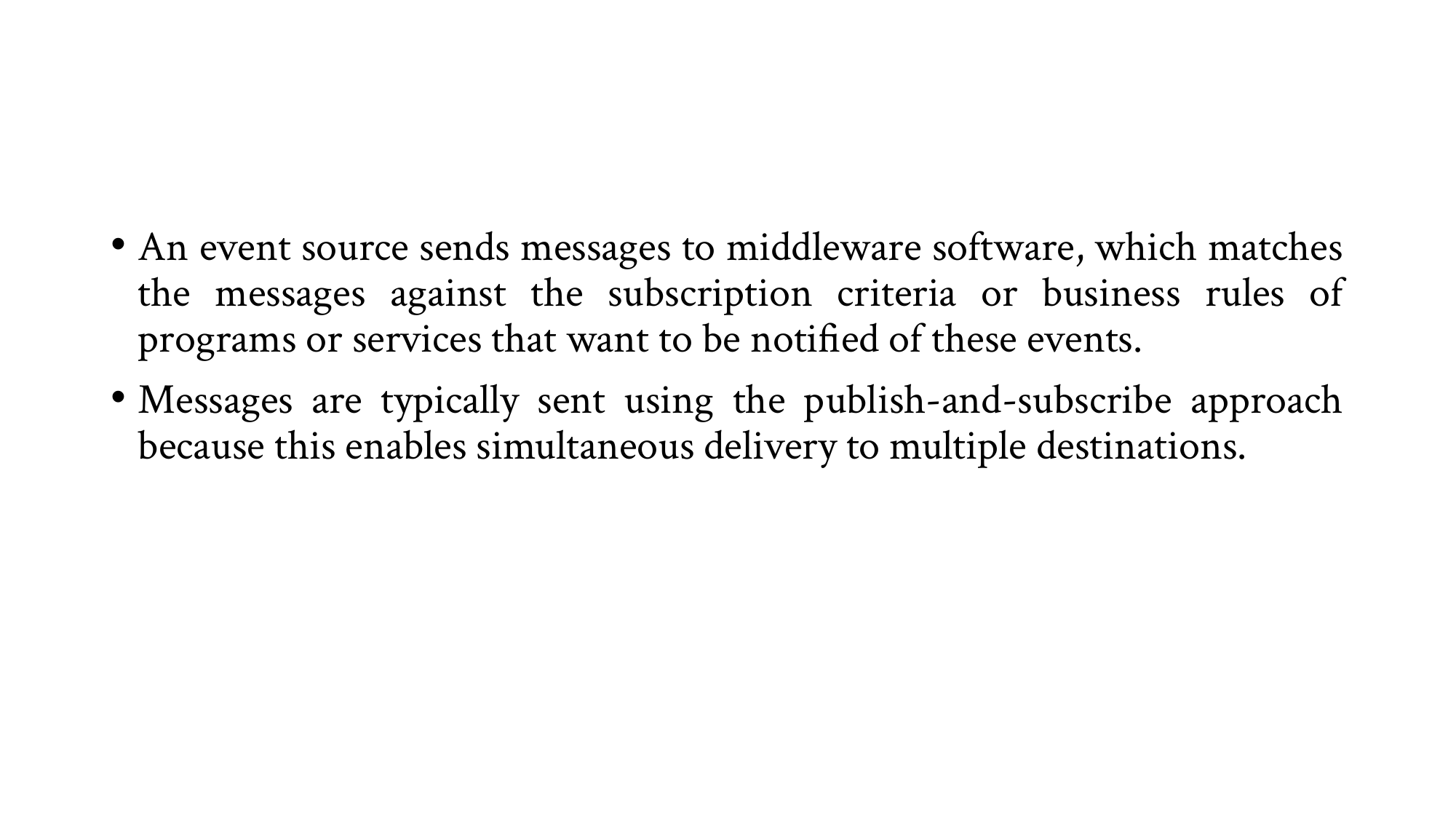

#
An event source sends messages to middleware software, which matches the messages against the subscription criteria or business rules of programs or services that want to be notified of these events.
Messages are typically sent using the publish-and-subscribe approach because this enables simultaneous delivery to multiple destinations.